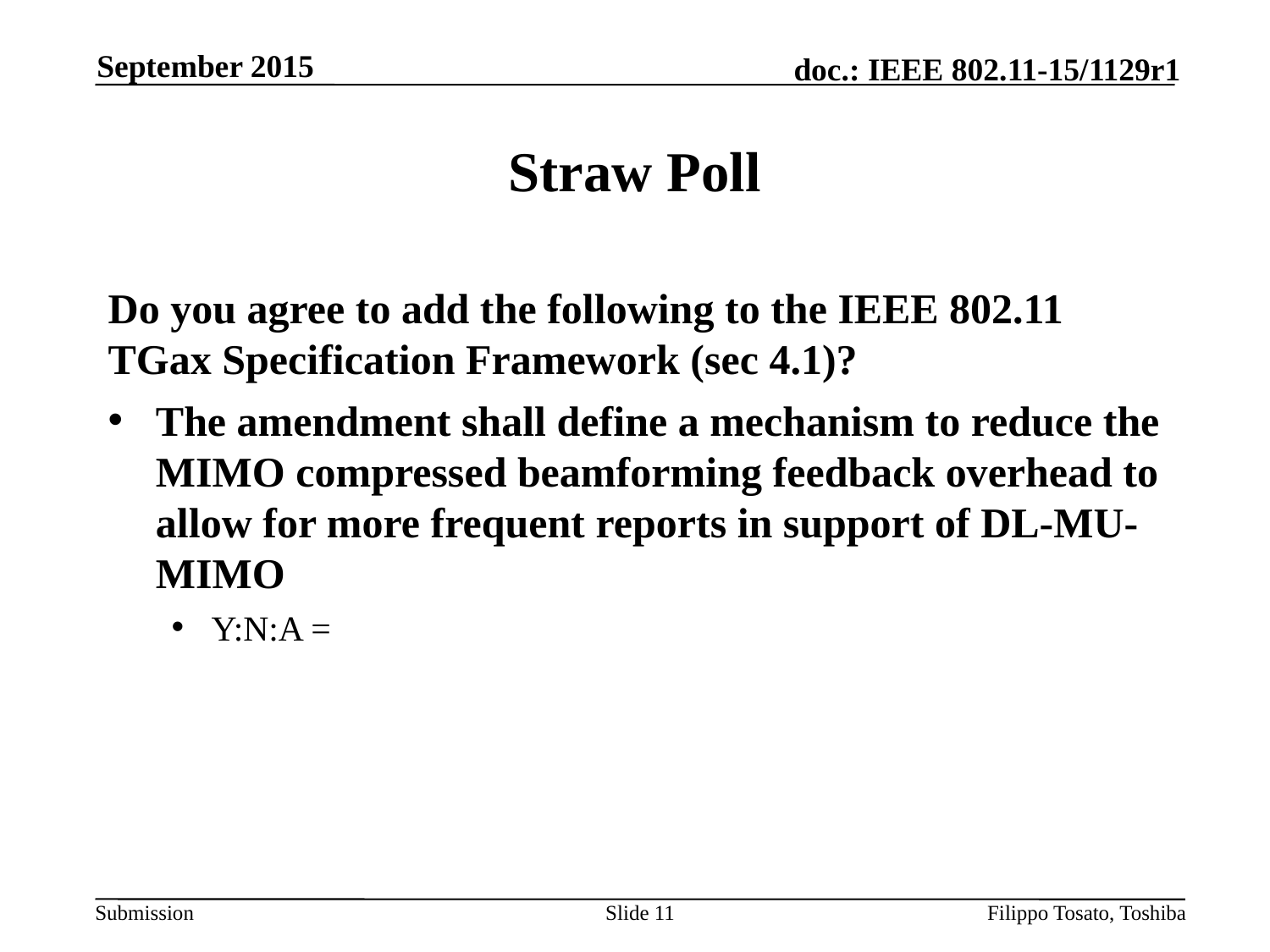

September 2015
# Straw Poll
Do you agree to add the following to the IEEE 802.11 TGax Specification Framework (sec 4.1)?
The amendment shall define a mechanism to reduce the MIMO compressed beamforming feedback overhead to allow for more frequent reports in support of DL-MU-MIMO
Y:N:A =
Slide 11
Filippo Tosato, Toshiba